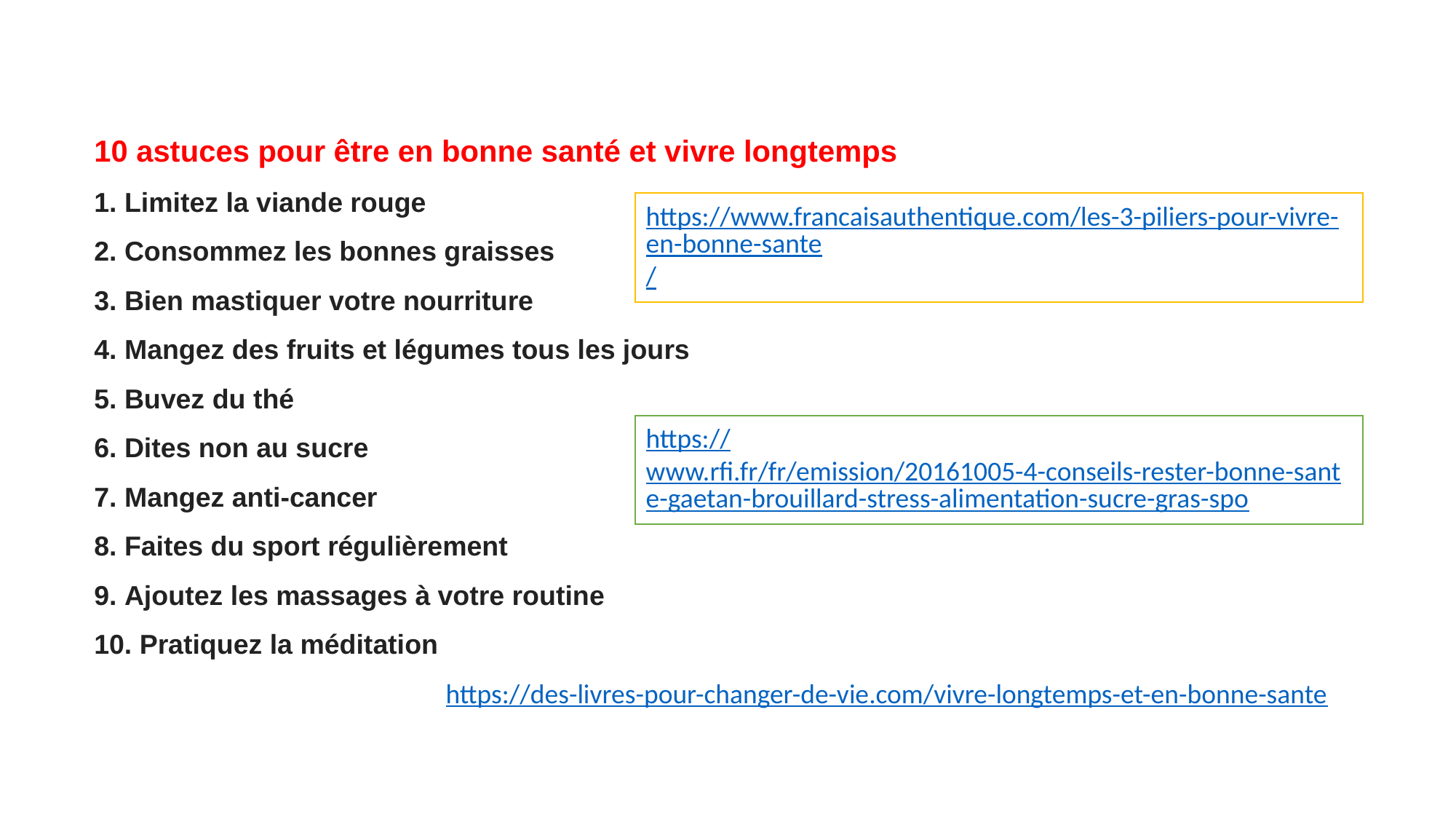

10 astuces pour être en bonne santé et vivre longtemps
 Limitez la viande rouge
 Consommez les bonnes graisses
 Bien mastiquer votre nourriture
 Mangez des fruits et légumes tous les jours
 Buvez du thé
 Dites non au sucre
 Mangez anti-cancer
 Faites du sport régulièrement
 Ajoutez les massages à votre routine
10. Pratiquez la méditation
https://www.francaisauthentique.com/les-3-piliers-pour-vivre-en-bonne-sante/

https://www.rfi.fr/fr/emission/20161005-4-conseils-rester-bonne-sante-gaetan-brouillard-stress-alimentation-sucre-gras-spo

https://des-livres-pour-changer-de-vie.com/vivre-longtemps-et-en-bonne-sante